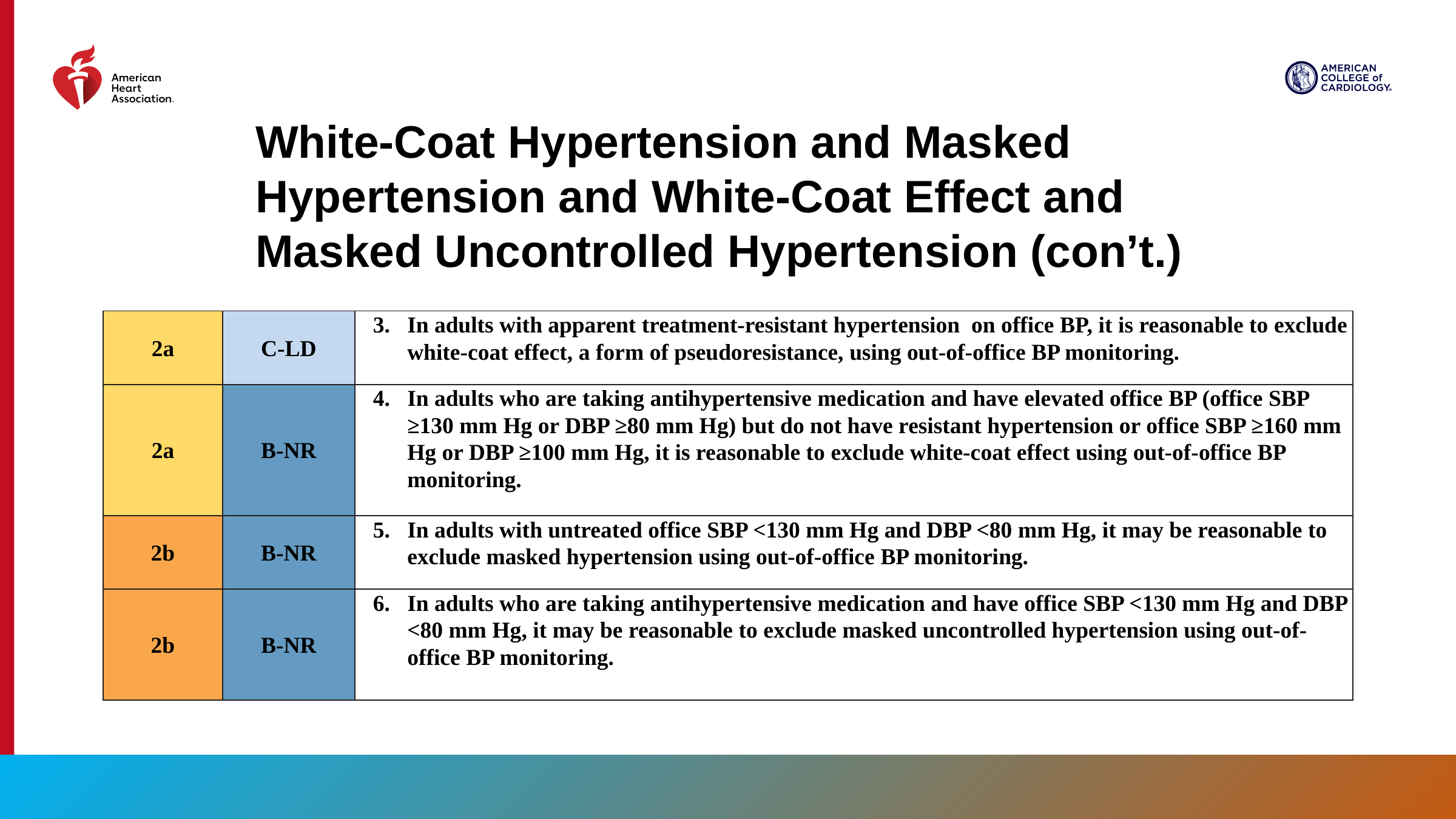

White-Coat Hypertension and Masked Hypertension and White-Coat Effect and Masked Uncontrolled Hypertension (con’t.)
| 2a | C-LD | In adults with apparent treatment-resistant hypertension on office BP, it is reasonable to exclude white-coat effect, a form of pseudoresistance, using out-of-office BP monitoring. |
| --- | --- | --- |
| 2a | B-NR | In adults who are taking antihypertensive medication and have elevated office BP (office SBP ≥130 mm Hg or DBP ≥80 mm Hg) but do not have resistant hypertension or office SBP ≥160 mm Hg or DBP ≥100 mm Hg, it is reasonable to exclude white-coat effect using out-of-office BP monitoring. |
| 2b | B-NR | In adults with untreated office SBP <130 mm Hg and DBP <80 mm Hg, it may be reasonable to exclude masked hypertension using out-of-office BP monitoring. |
| 2b | B-NR | In adults who are taking antihypertensive medication and have office SBP <130 mm Hg and DBP <80 mm Hg, it may be reasonable to exclude masked uncontrolled hypertension using out-of-office BP monitoring. |
45